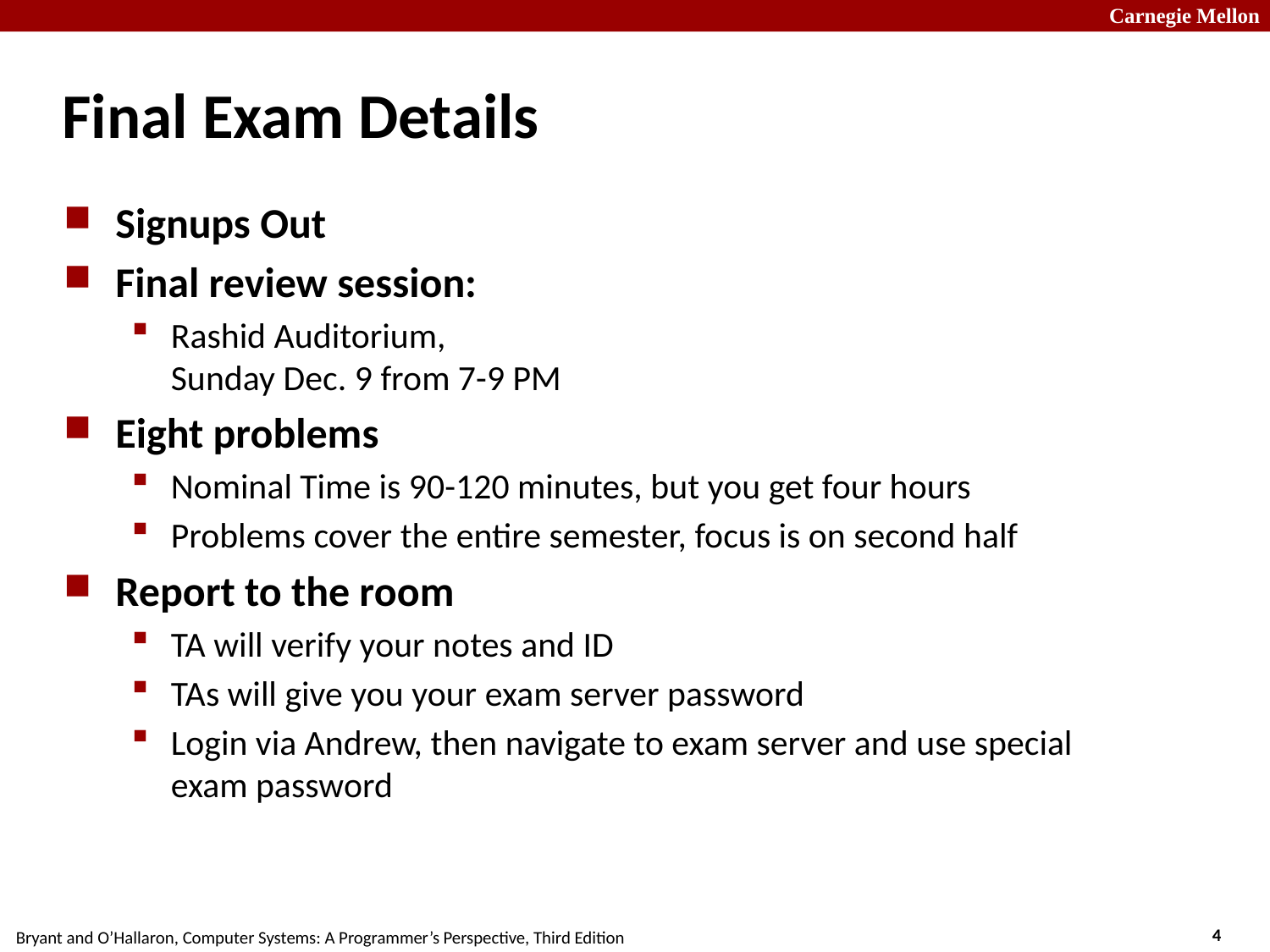

# Final Exam Details
Signups Out
Final review session:
Rashid Auditorium,
Sunday Dec. 9 from 7-9 PM
Eight problems
Nominal Time is 90-120 minutes, but you get four hours
Problems cover the entire semester, focus is on second half
Report to the room
TA will verify your notes and ID
TAs will give you your exam server password
Login via Andrew, then navigate to exam server and use special exam password